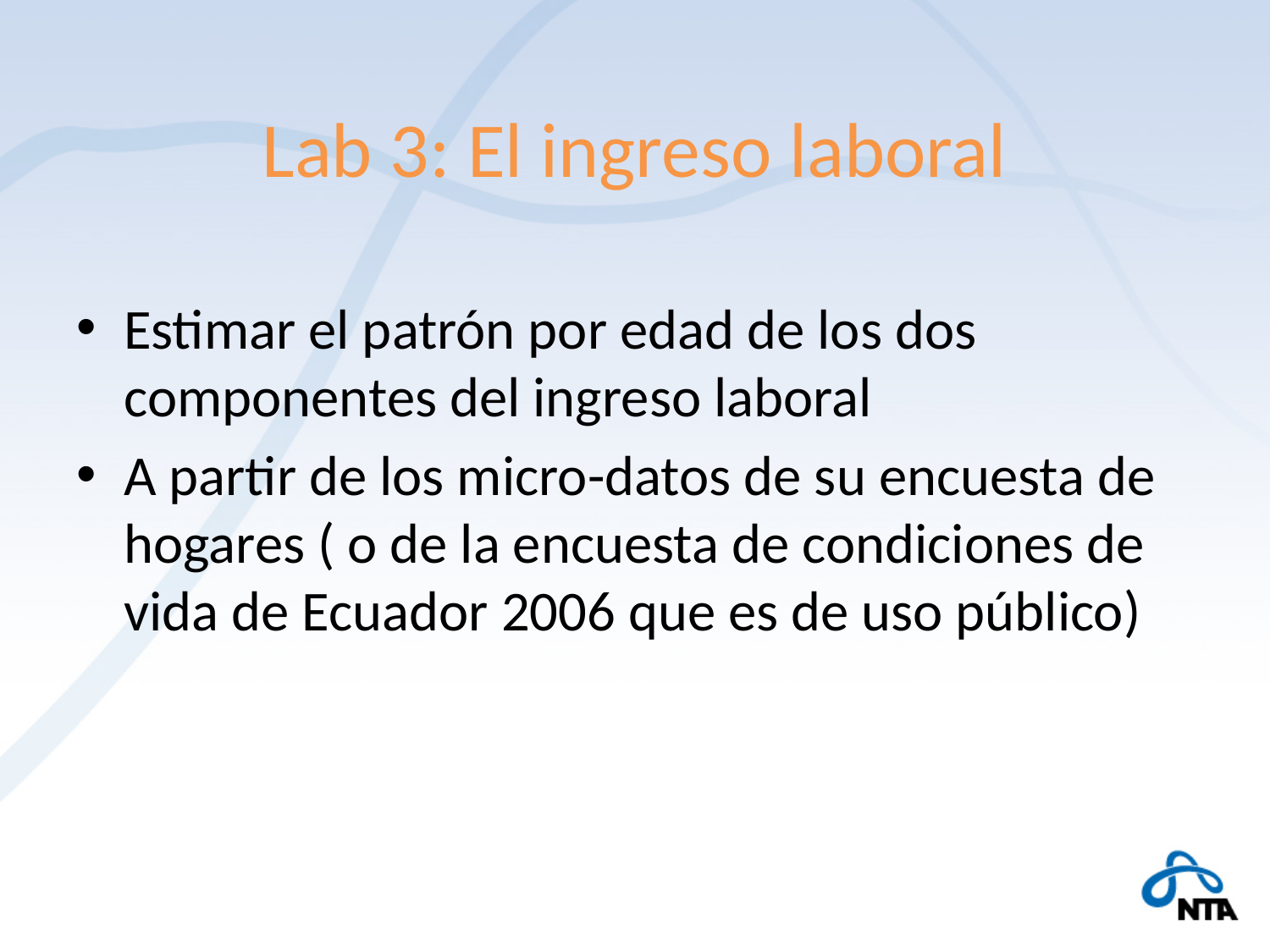

# Lab 3: El ingreso laboral
Estimar el patrón por edad de los dos componentes del ingreso laboral
A partir de los micro-datos de su encuesta de hogares ( o de la encuesta de condiciones de vida de Ecuador 2006 que es de uso público)